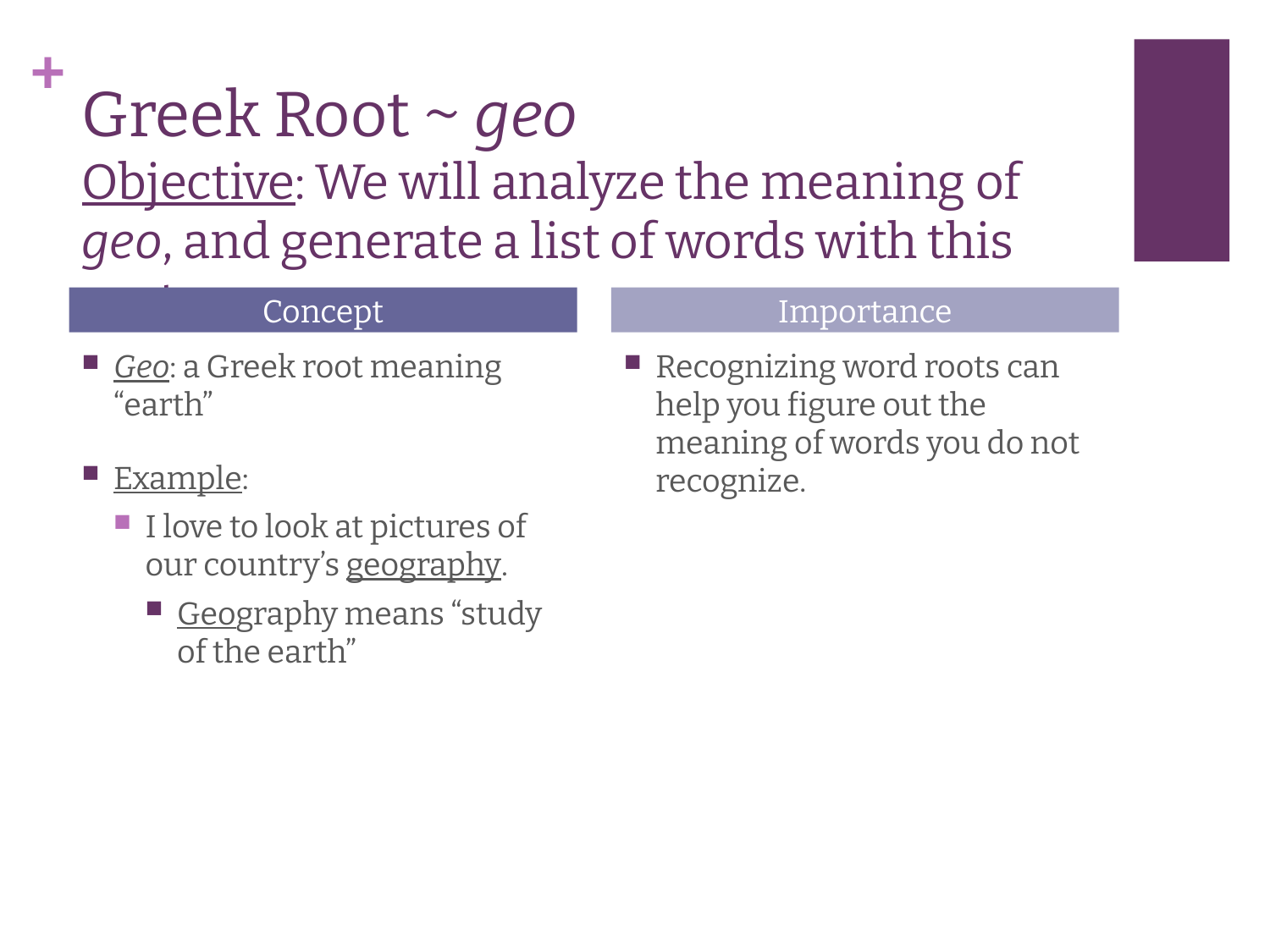

# Greek Root ~ geo Objective: We will analyze the meaning of geo, and generate a list of words with this root.
Concept
Importance
Geo: a Greek root meaning “earth”
Example:
I love to look at pictures of our country’s geography.
Geography means “study of the earth”
Recognizing word roots can help you figure out the meaning of words you do not recognize.